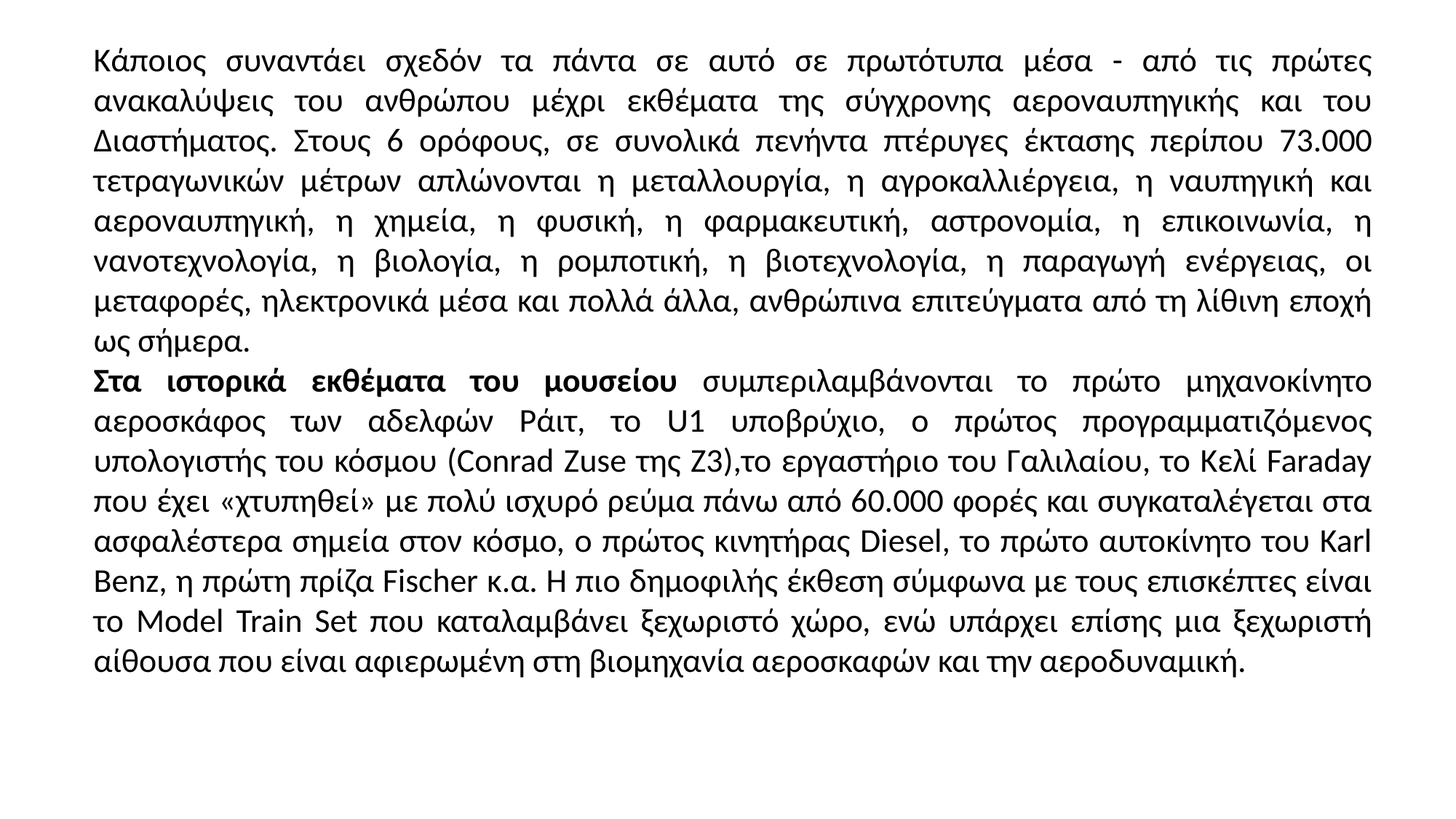

Κάποιος συναντάει σχεδόν τα πάντα σε αυτό σε πρωτότυπα μέσα - από τις πρώτες ανακαλύψεις του ανθρώπου μέχρι εκθέματα της σύγχρονης αεροναυπηγικής και του Διαστήματος. Στους 6 ορόφους, σε συνολικά πενήντα πτέρυγες έκτασης περίπου 73.000 τετραγωνικών μέτρων απλώνονται η μεταλλουργία, η αγροκαλλιέργεια, η ναυπηγική και αεροναυπηγική, η χημεία, η φυσική, η φαρμακευτική, αστρονομία, η επικοινωνία, η νανοτεχνολογία, η βιολογία, η ρομποτική, η βιοτεχνολογία, η παραγωγή ενέργειας, οι μεταφορές, ηλεκτρονικά μέσα και πολλά άλλα, ανθρώπινα επιτεύγματα από τη λίθινη εποχή ως σήμερα.
Στα ιστορικά εκθέματα του μουσείου συμπεριλαμβάνονται το πρώτο μηχανοκίνητο αεροσκάφος των αδελφών Ράιτ, το U1 υποβρύχιο, ο πρώτος προγραμματιζόμενος υπολογιστής του κόσμου (Conrad Zuse της Z3),το εργαστήριο του Γαλιλαίου, το Κελί Faraday που έχει «χτυπηθεί» με πολύ ισχυρό ρεύμα πάνω από 60.000 φορές και συγκαταλέγεται στα ασφαλέστερα σημεία στον κόσμο, ο πρώτος κινητήρας Diesel, το πρώτο αυτοκίνητο του Karl Benz, η πρώτη πρίζα Fischer κ.α. Η πιο δημοφιλής έκθεση σύμφωνα με τους επισκέπτες είναι το Model Train Set που καταλαμβάνει ξεχωριστό χώρο, ενώ υπάρχει επίσης μια ξεχωριστή αίθουσα που είναι αφιερωμένη στη βιομηχανία αεροσκαφών και την αεροδυναμική.